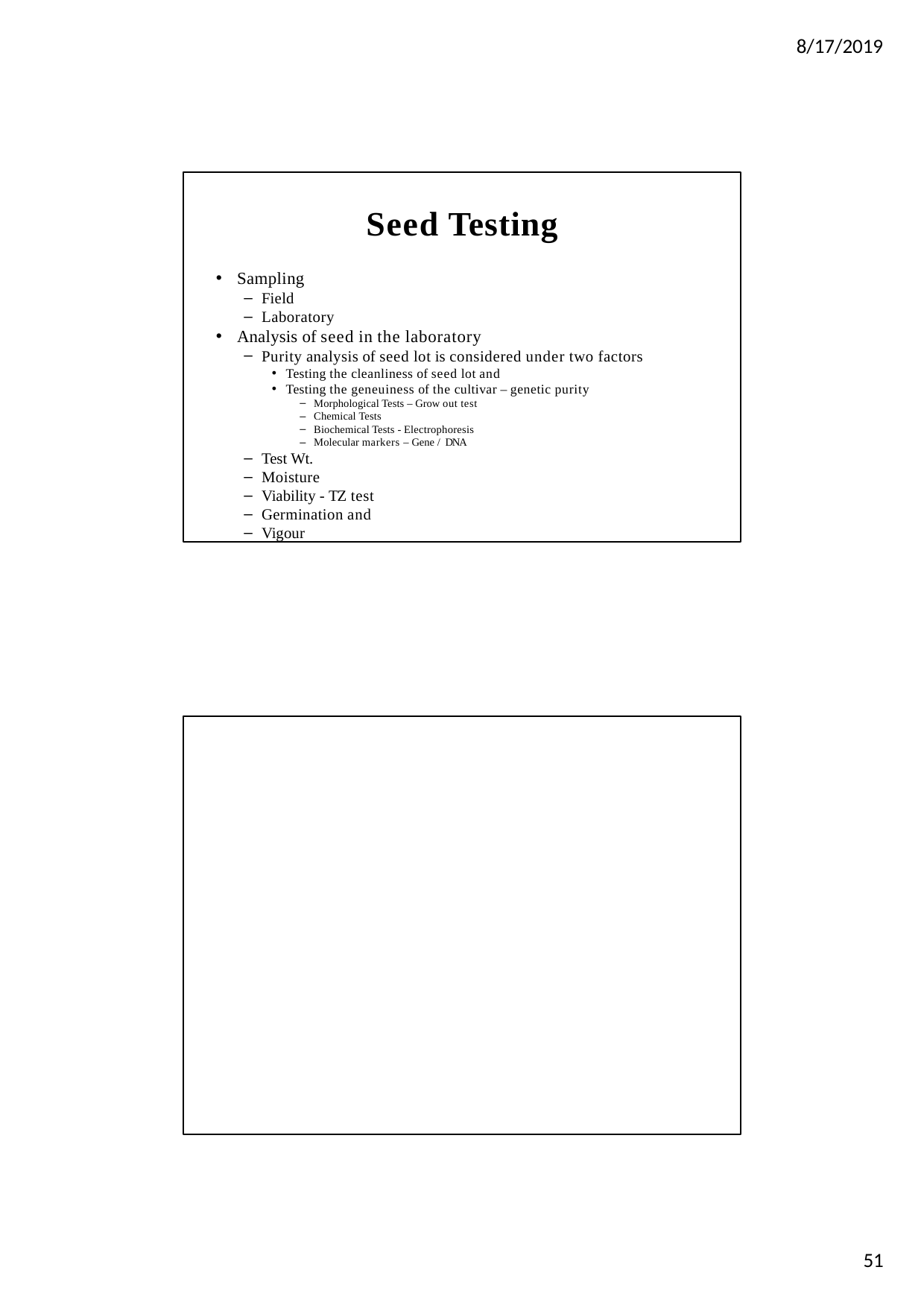

8/17/2019
Seed Testing
Sampling
Field
Laboratory
Analysis of seed in the laboratory
Purity analysis of seed lot is considered under two factors
Testing the cleanliness of seed lot and
Testing the geneuiness of the cultivar – genetic purity
Morphological Tests – Grow out test
Chemical Tests
Biochemical Tests - Electrophoresis
Molecular markers – Gene / DNA
Test Wt.
Moisture
Viability - TZ test
Germination and
Vigour

51